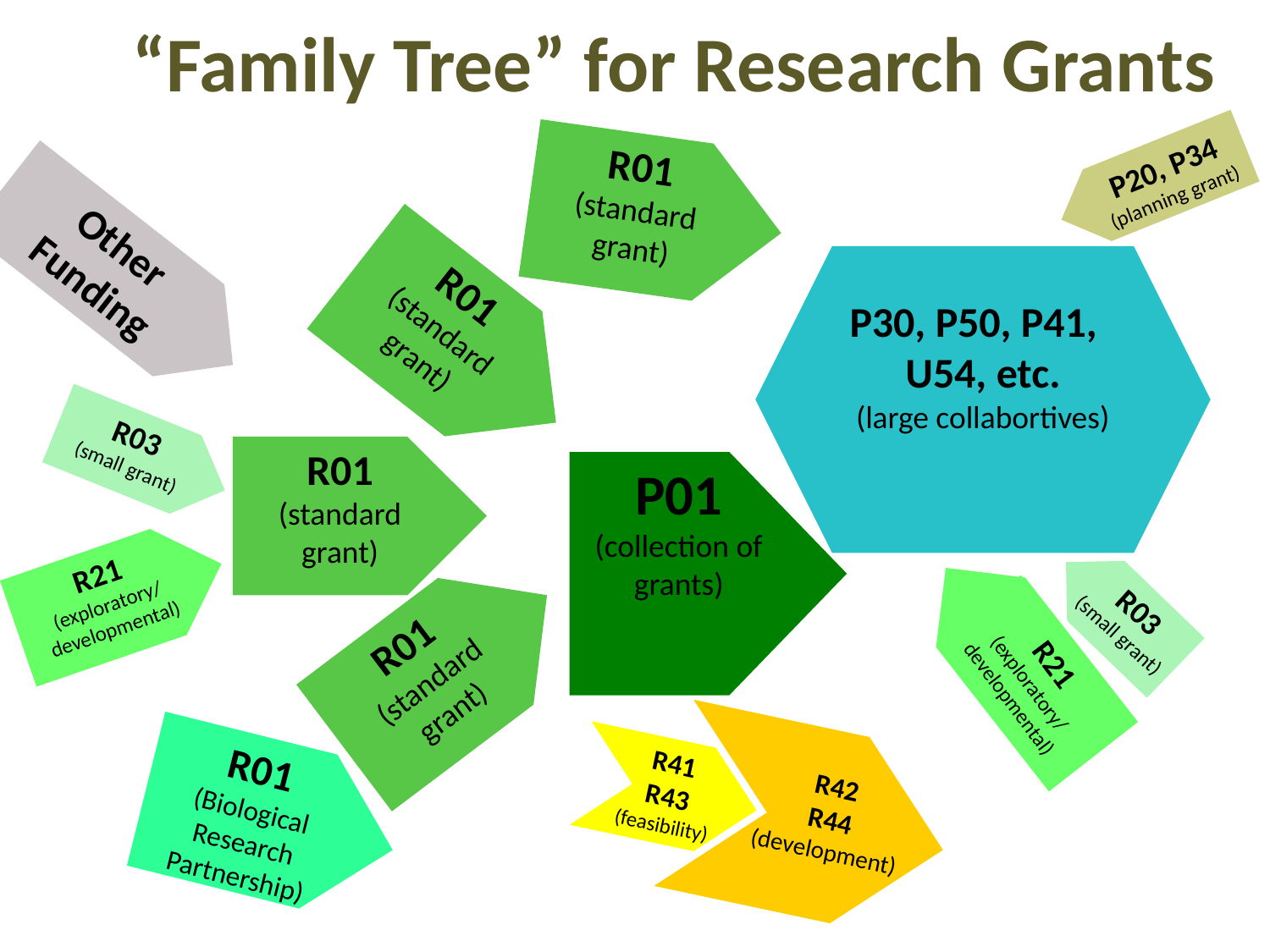

“Family Tree” for Research Grants
R01
(standard grant)
P20, P34
(planning grant)

Other Funding
P30, P50, P41,   U54, etc.
(large collabortives)
R01
(standard grant)
R03
(small grant)
R01
(standard grant)
P01
(collection of grants)

R21
(exploratory/ developmental)
R21 (exploratory/ developmental)
R03
(small grant)

R01
(standard grant)

R42
R44
(development)

R41
R43
(feasibility)
R01
(Biological Research Partnership)